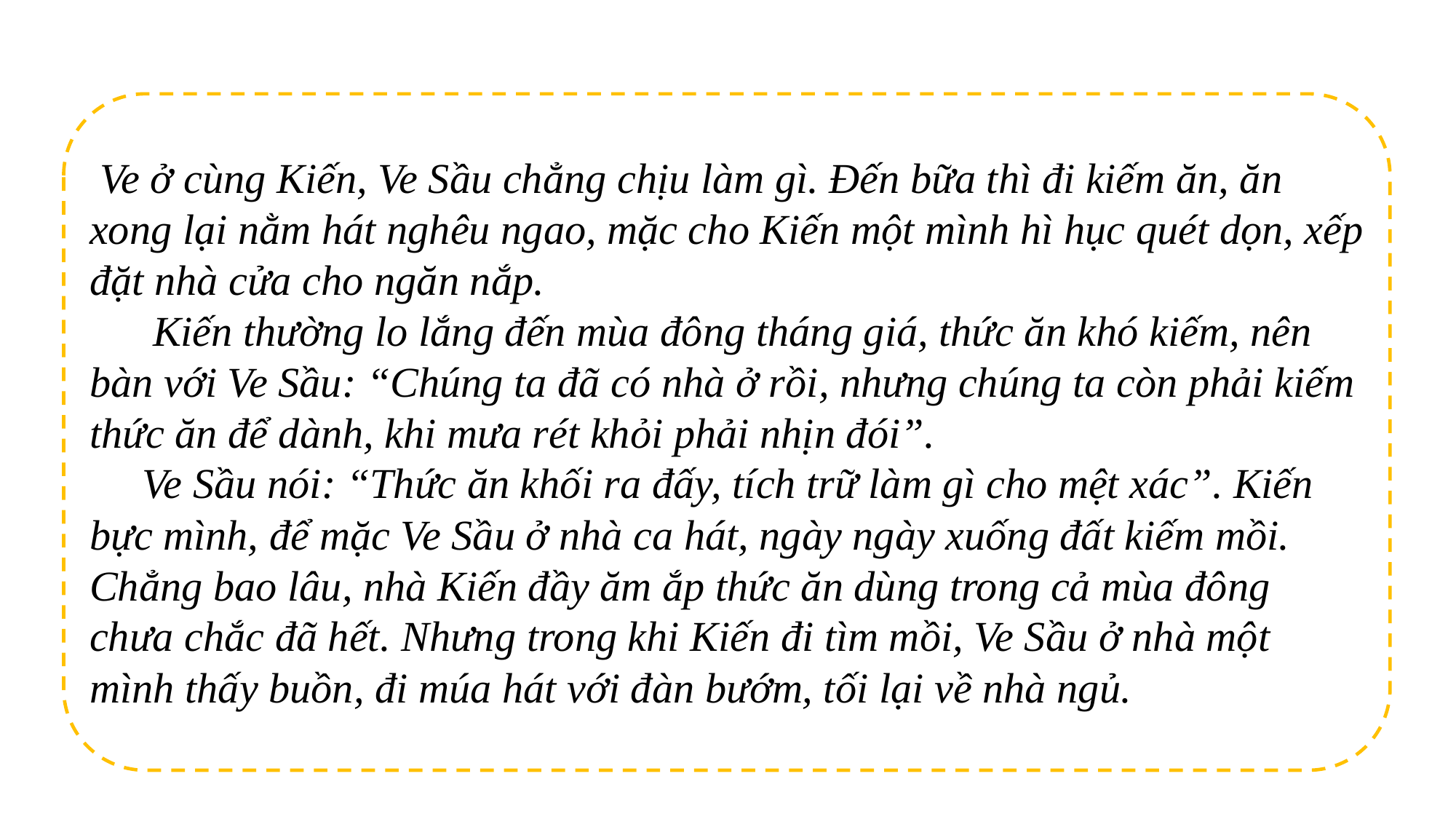

Ve ở cùng Kiến, Ve Sầu chẳng chịu làm gì. Đến bữa thì đi kiếm ăn, ăn xong lại nằm hát nghêu ngao, mặc cho Kiến một mình hì hục quét dọn, xếp đặt nhà cửa cho ngăn nắp.
      Kiến thường lo lắng đến mùa đông tháng giá, thức ăn khó kiếm, nên bàn với Ve Sầu: “Chúng ta đã có nhà ở rồi, nhưng chúng ta còn phải kiếm thức ăn để dành, khi mưa rét khỏi phải nhịn đói”.
     Ve Sầu nói: “Thức ăn khối ra đấy, tích trữ làm gì cho mệt xác”. Kiến bực mình, để mặc Ve Sầu ở nhà ca hát, ngày ngày xuống đất kiếm mồi. Chẳng bao lâu, nhà Kiến đầy ăm ắp thức ăn dùng trong cả mùa đông chưa chắc đã hết. Nhưng trong khi Kiến đi tìm mồi, Ve Sầu ở nhà một mình thấy buồn, đi múa hát với đàn bướm, tối lại về nhà ngủ.